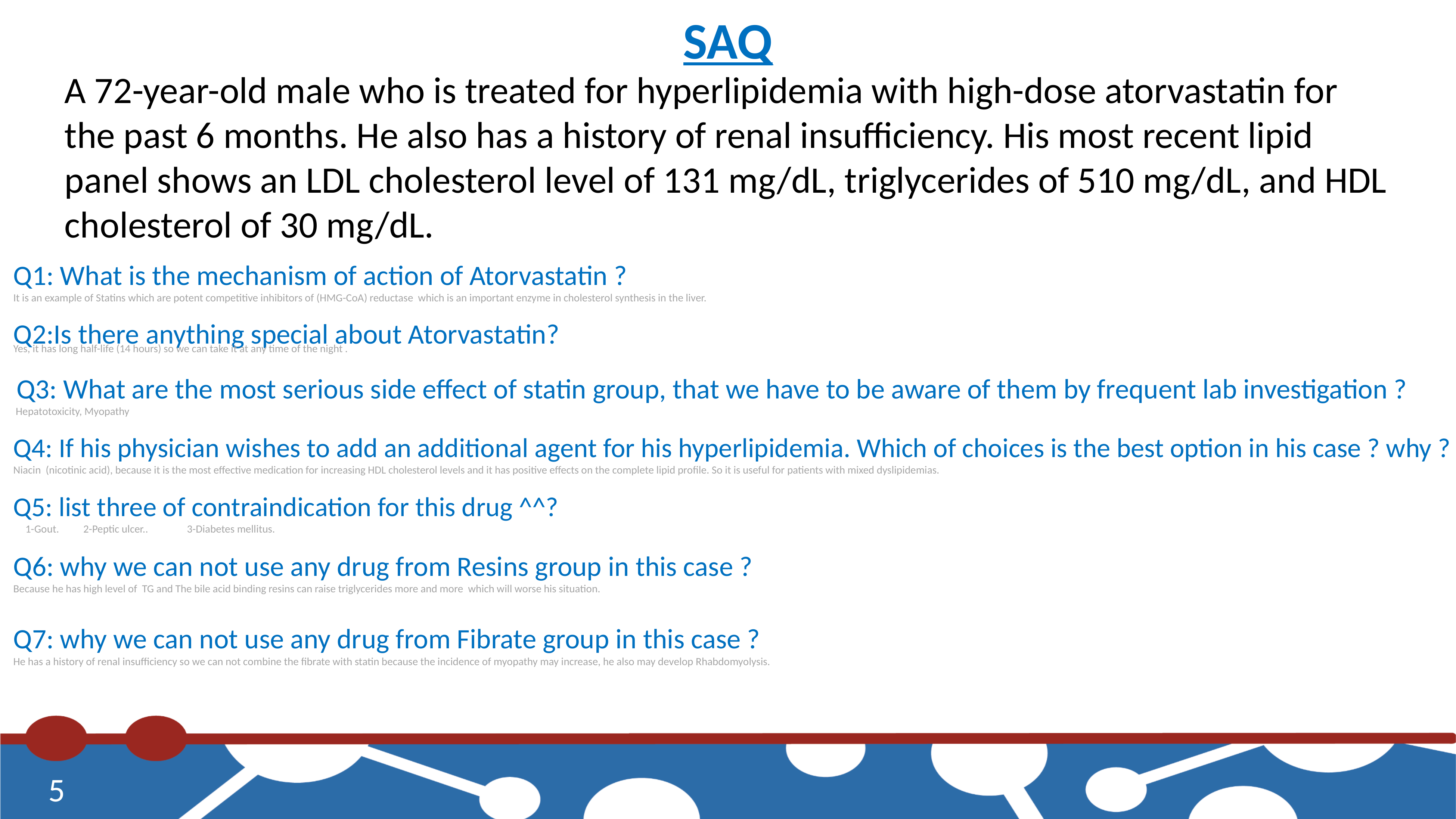

SAQ
A 72-year-old male who is treated for hyperlipidemia with high-dose atorvastatin for the past 6 months. He also has a history of renal insufficiency. His most recent lipid panel shows an LDL cholesterol level of 131 mg/dL, triglycerides of 510 mg/dL, and HDL cholesterol of 30 mg/dL.
Q1: What is the mechanism of action of Atorvastatin ?
It is an example of Statins which are potent competitive inhibitors of (HMG-CoA) reductase  which is an important enzyme in cholesterol synthesis in the liver.

Q2:Is there anything special about Atorvastatin? 
Yes, it has long half-life (14 hours) so we can take it at any time of the night .

 Q3: What are the most serious side effect of statin group, that we have to be aware of them by frequent lab investigation ?
 Hepatotoxicity, Myopathy

Q4: If his physician wishes to add an additional agent for his hyperlipidemia. Which of choices is the best option in his case ? why ?
Niacin  (nicotinic acid), because it is the most effective medication for increasing HDL cholesterol levels and it has positive effects on the complete lipid profile. So it is useful for patients with mixed dyslipidemias.

Q5: list three of contraindication for this drug ^^?
     1-Gout.          2-Peptic ulcer..                3-Diabetes mellitus.

Q6: why we can not use any drug from Resins group in this case ?
Because he has high level of  TG and The bile acid binding resins can raise triglycerides more and more  which will worse his situation.

Q7: why we can not use any drug from Fibrate group in this case ?
He has a history of renal insufficiency so we can not combine the fibrate with statin because the incidence of myopathy may increase, he also may develop Rhabdomyolysis.